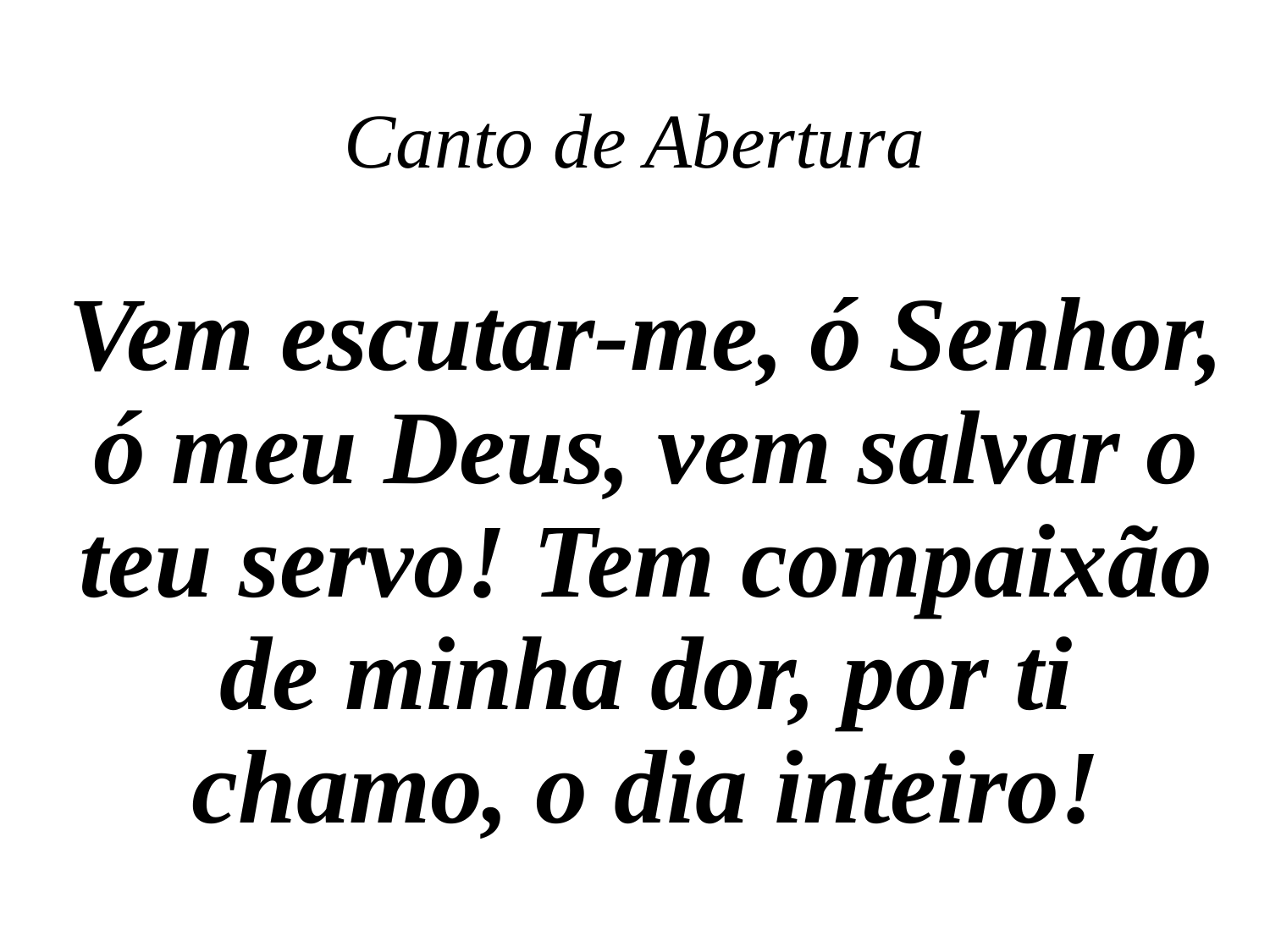

Canto de Abertura
Vem escutar-me, ó Senhor, ó meu Deus, vem salvar o teu servo! Tem compaixão de minha dor, por ti chamo, o dia inteiro!